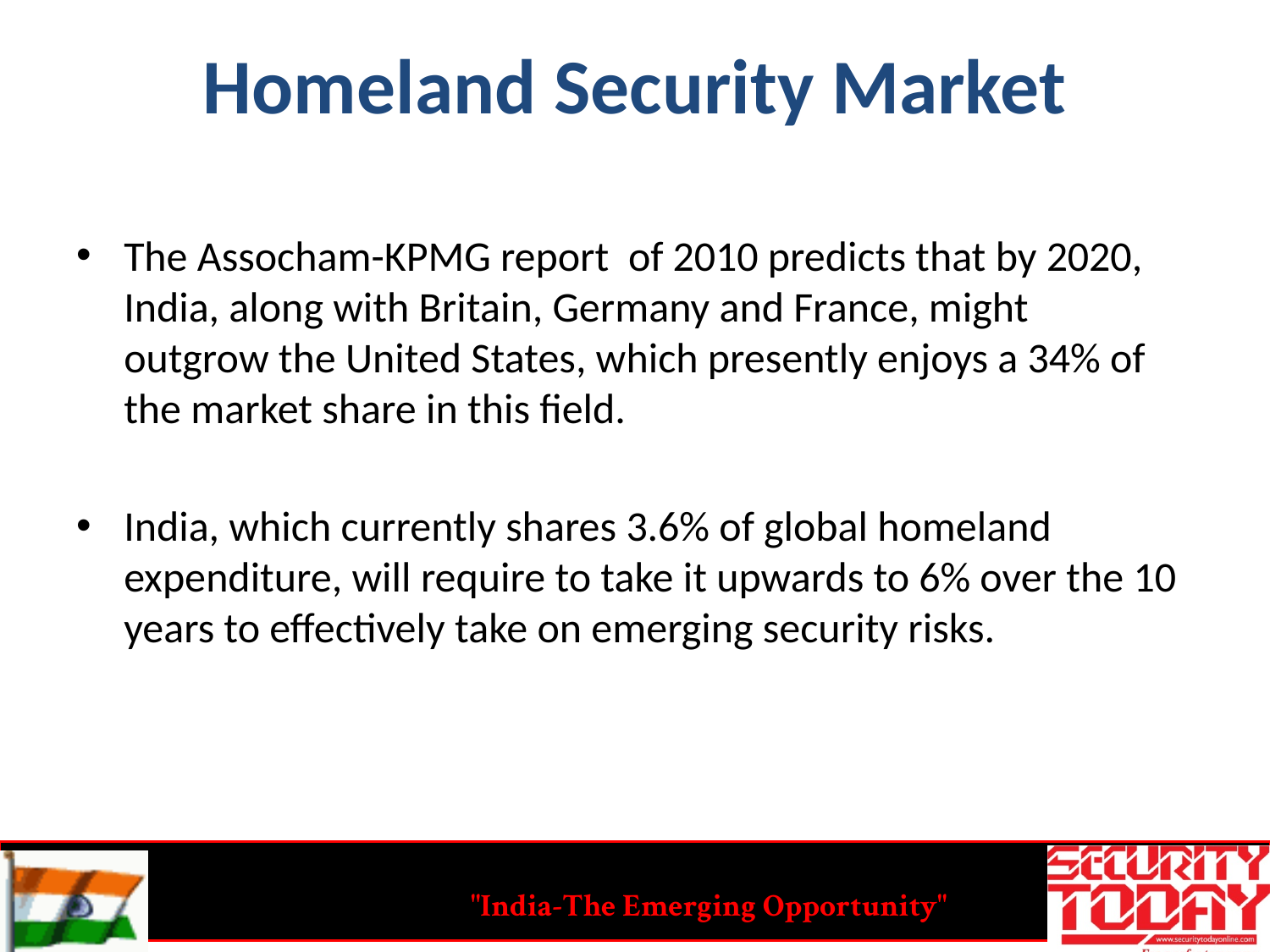

# Homeland Security Market
The Assocham-KPMG report  of 2010 predicts that by 2020, India, along with Britain, Germany and France, might outgrow the United States, which presently enjoys a 34% of the market share in this field.

India, which currently shares 3.6% of global homeland expenditure, will require to take it upwards to 6% over the 10 years to effectively take on emerging security risks.